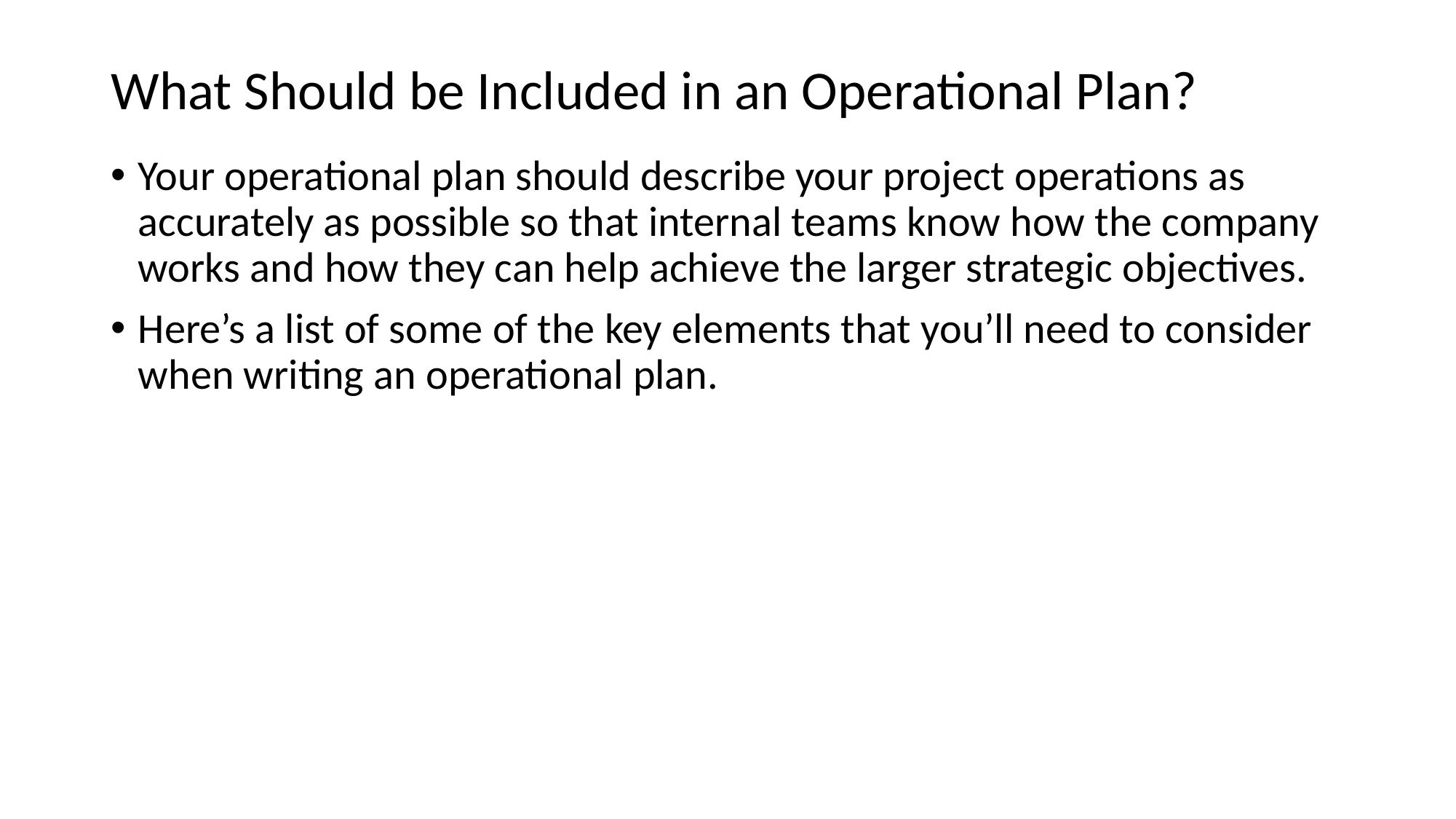

# What Should be Included in an Operational Plan?
Your operational plan should describe your project operations as accurately as possible so that internal teams know how the company works and how they can help achieve the larger strategic objectives.
Here’s a list of some of the key elements that you’ll need to consider when writing an operational plan.